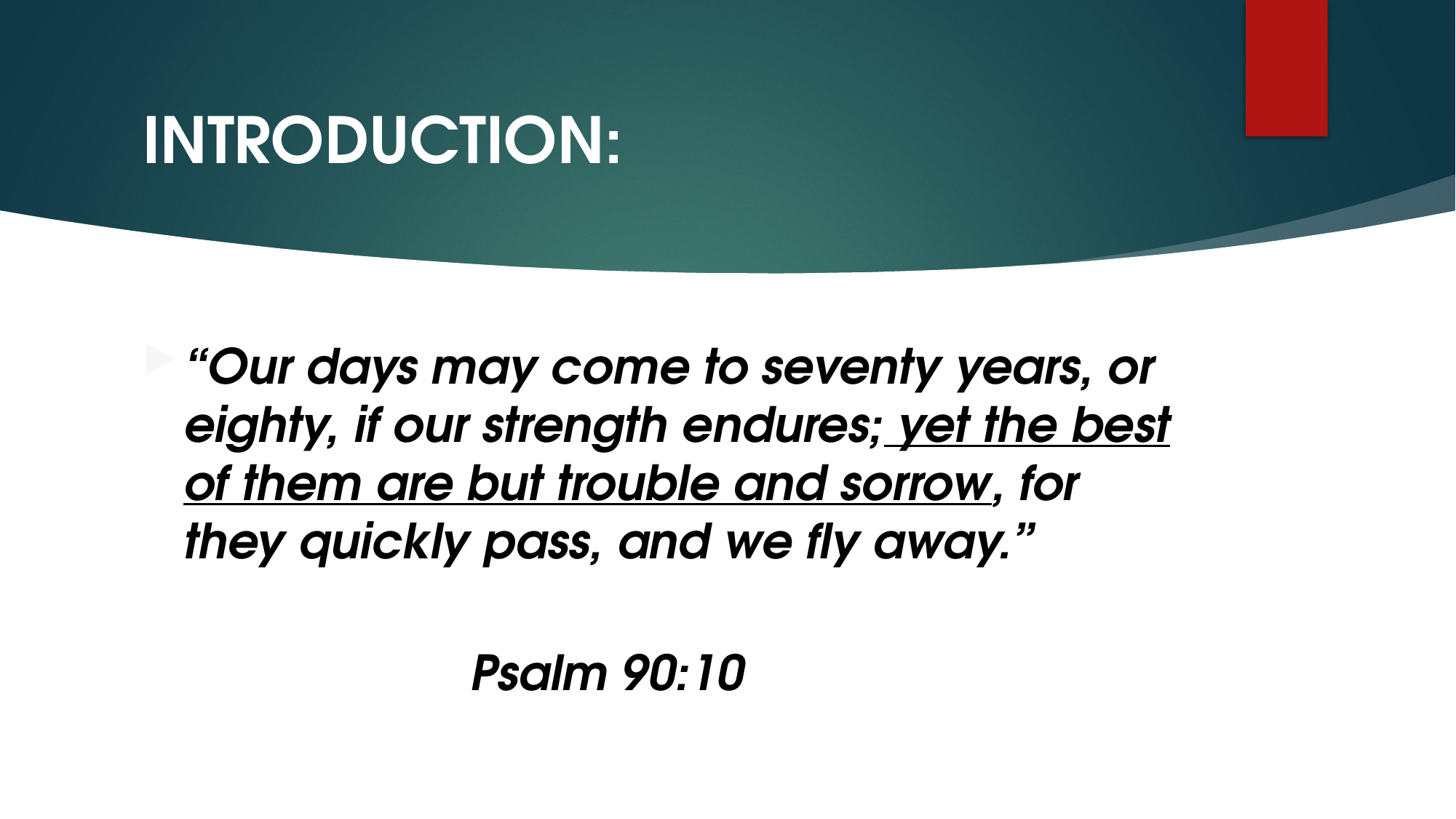

# INTRODUCTION:

“Our days may come to seventy years, or eighty, if our strength endures; yet the best of them are but trouble and sorrow, for they quickly pass, and we fly away.”
												Psalm 90:10